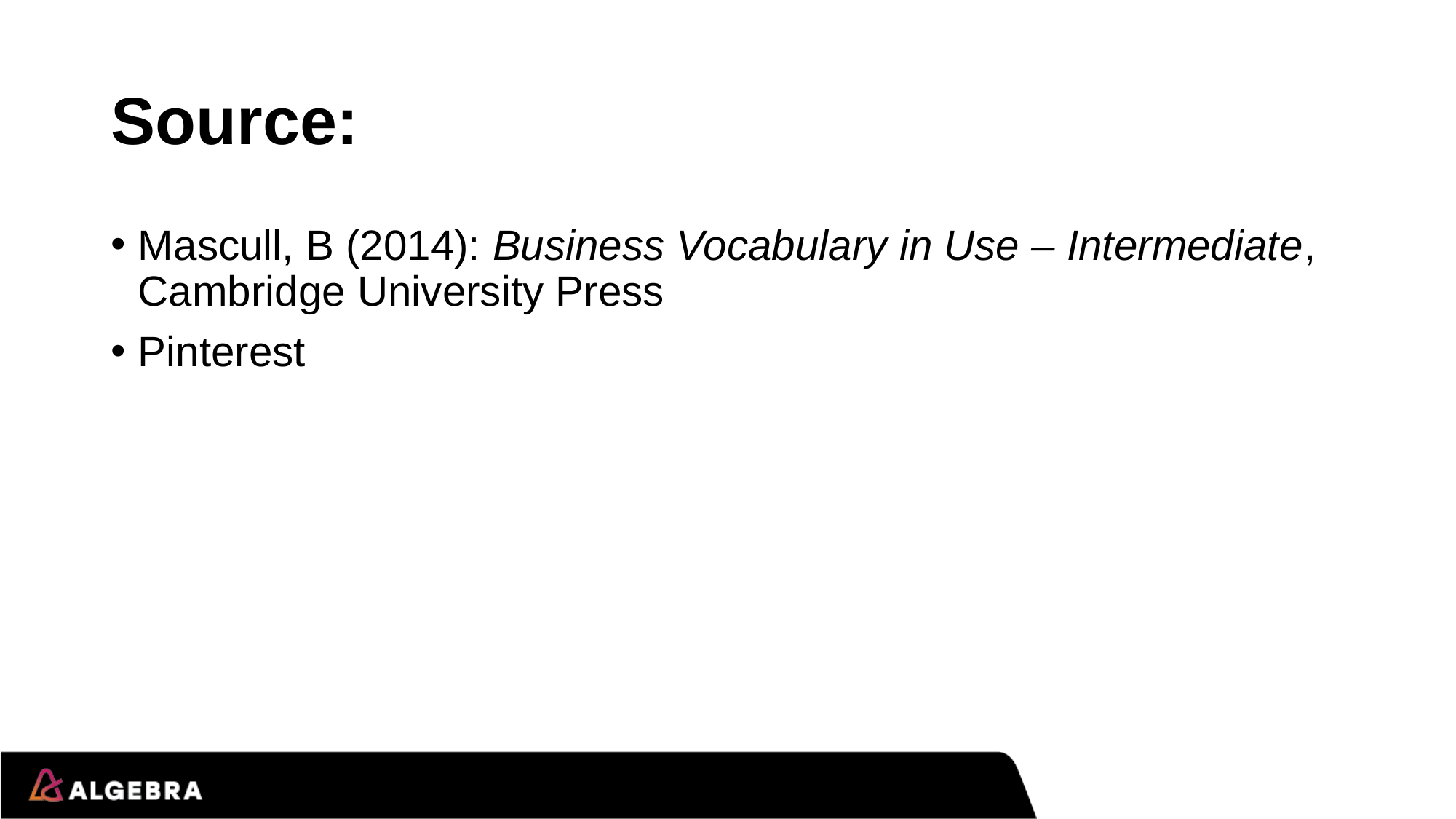

# Source:
Mascull, B (2014): Business Vocabulary in Use – Intermediate, Cambridge University Press
Pinterest